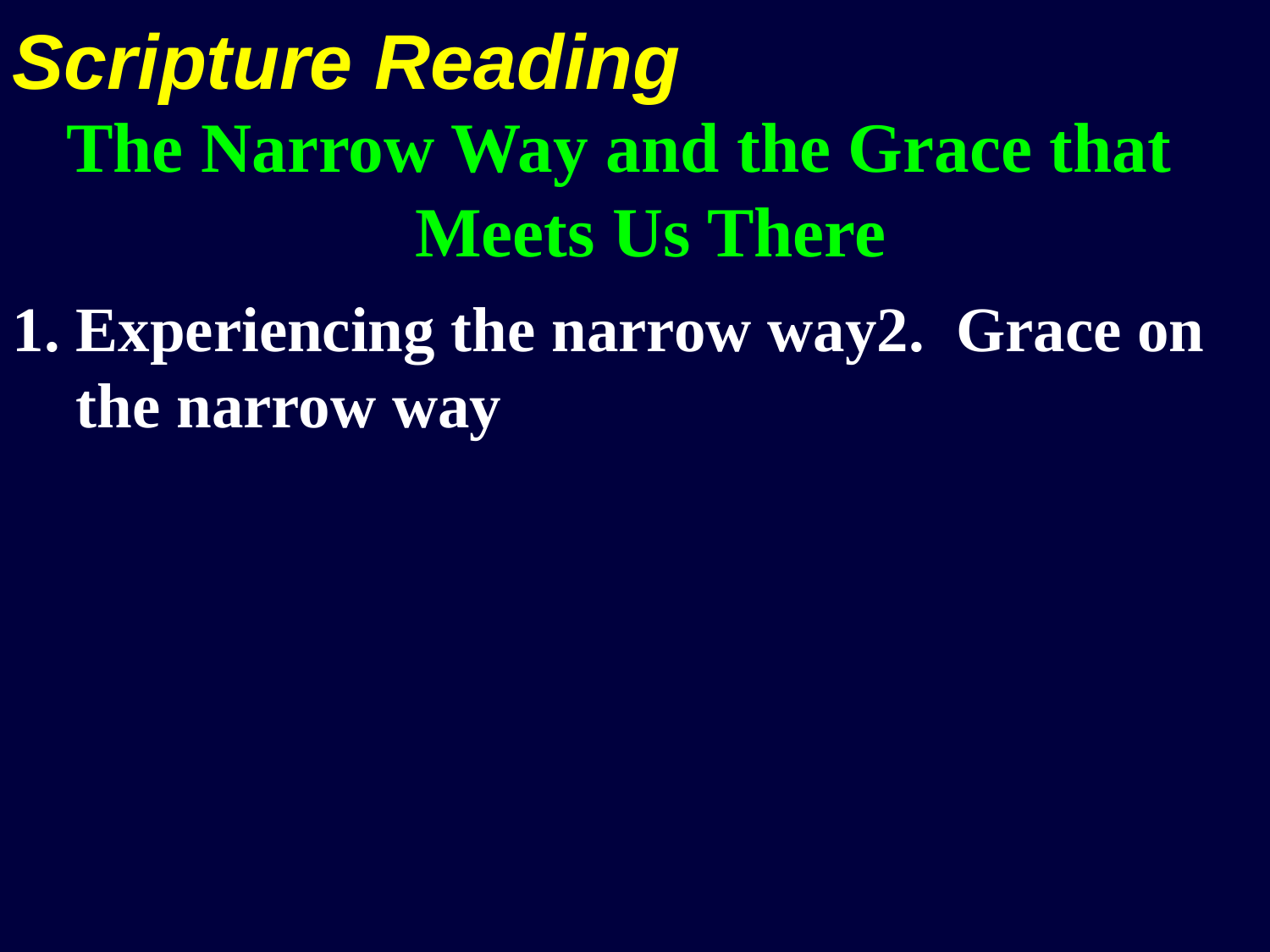

Scripture Reading
The Narrow Way and the Grace that Meets Us There
1. Experiencing the narrow way2.  Grace on the narrow way